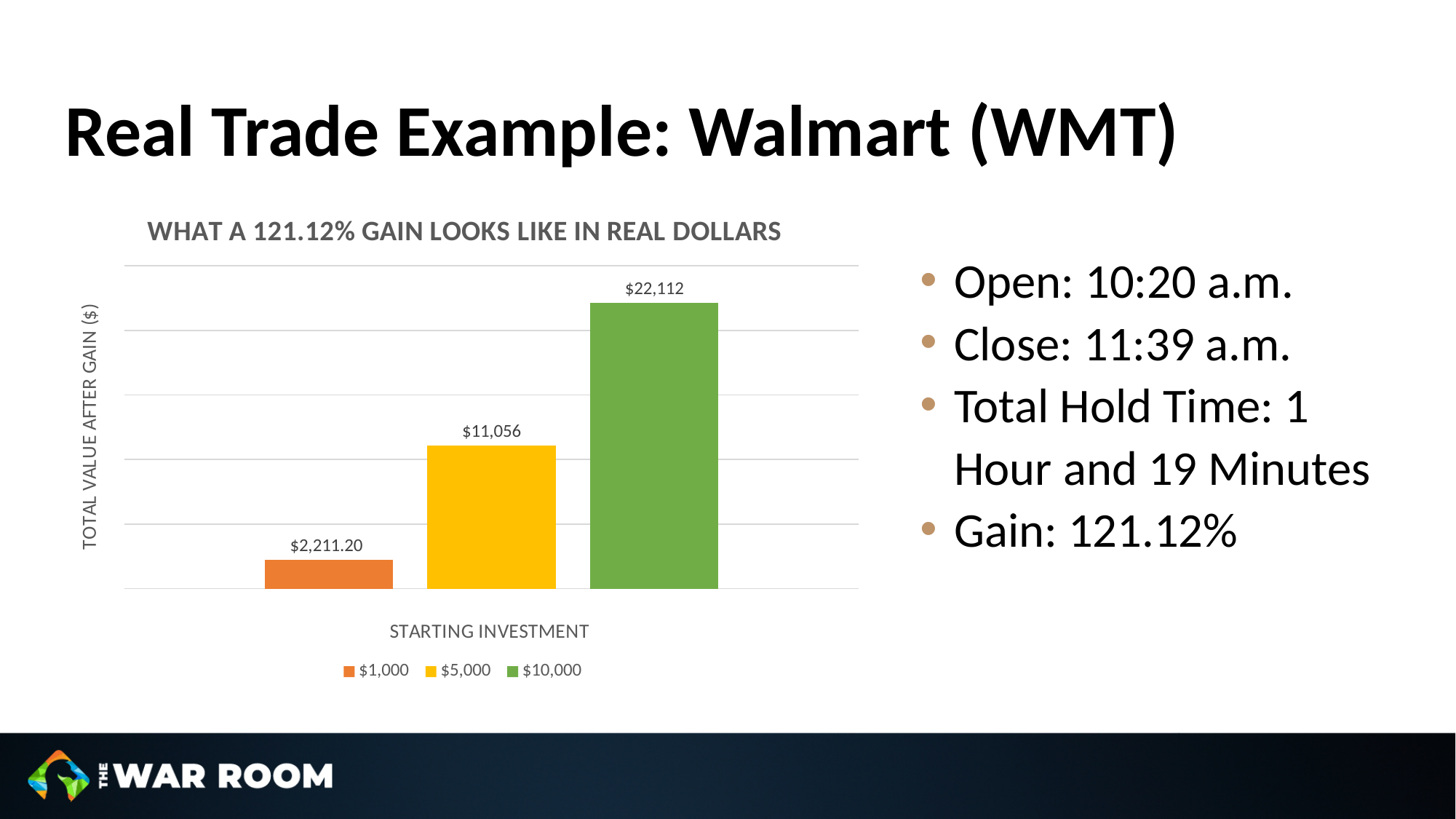

Real Trade Example: Walmart (WMT)

Open: 10:20 a.m.
Close: 11:39 a.m.
Total Hold Time: 1 Hour and 19 Minutes
Gain: 121.12%

### Chart: WHAT A 121.12% GAIN LOOKS LIKE IN REAL DOLLARS

| Category | $1,000  | $5,000  | $10,000  |
|---|---|---|---|
| Starting Investment | 2211.2 | 11056.0 | 22112.0 |